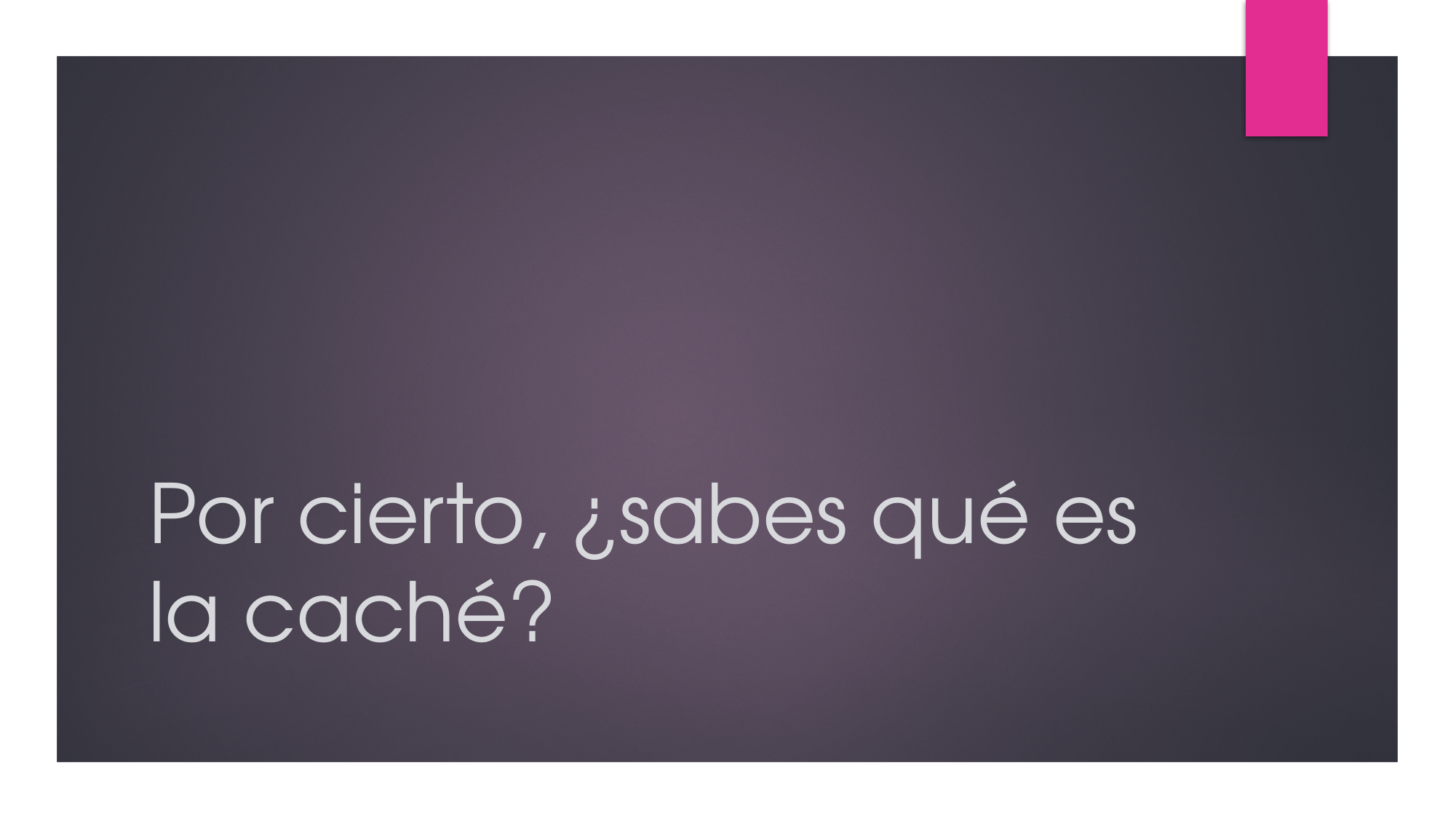

# Por cierto, ¿sabes qué es la caché?